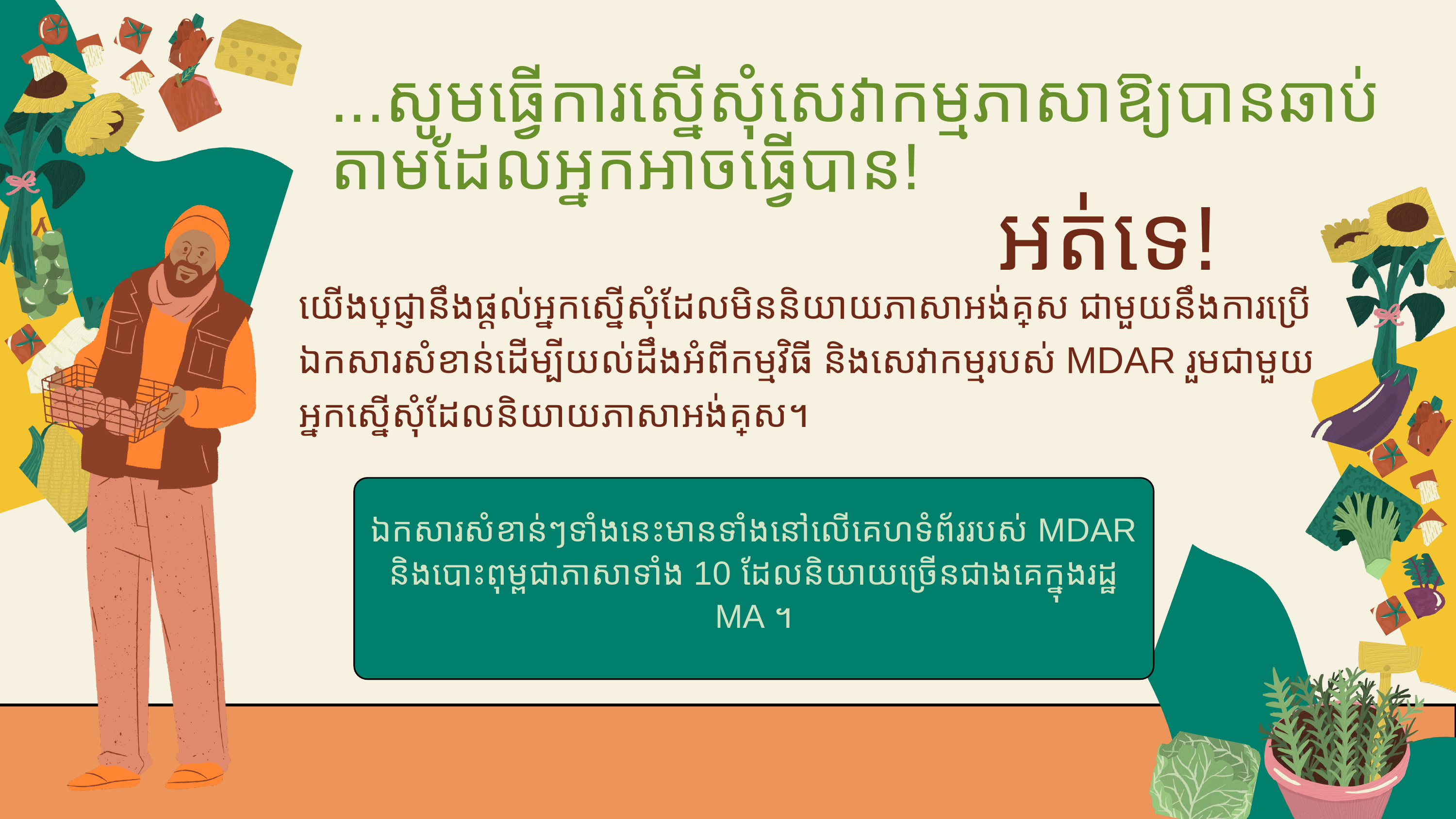

...សូមធ្វើការស្នើសុំសេវាកម្មភាសាឱ្យបានឆាប់ តាមដែលអ្នកអាចធ្វើបាន!

អត់ទេ!

យើងប្ដេជ្ញានឹងផ្តល់អ្នកស្នើសុំដែលមិននិយាយភាសាអង់គ្លេស ជាមួយនឹងការប្រើឯកសារសំខាន់ដើម្បីយល់ដឹងអំពីកម្មវិធី និងសេវាកម្មរបស់ MDAR រួមជាមួយអ្នកស្នើសុំដែលនិយាយភាសាអង់គ្លេស។

ឯកសារសំខាន់ៗទាំងនេះមានទាំងនៅលើគេហទំព័ររបស់ MDAR និងបោះពុម្ពជាភាសាទាំង 10 ដែលនិយាយច្រើនជាងគេក្នុងរដ្ឋ MA ។